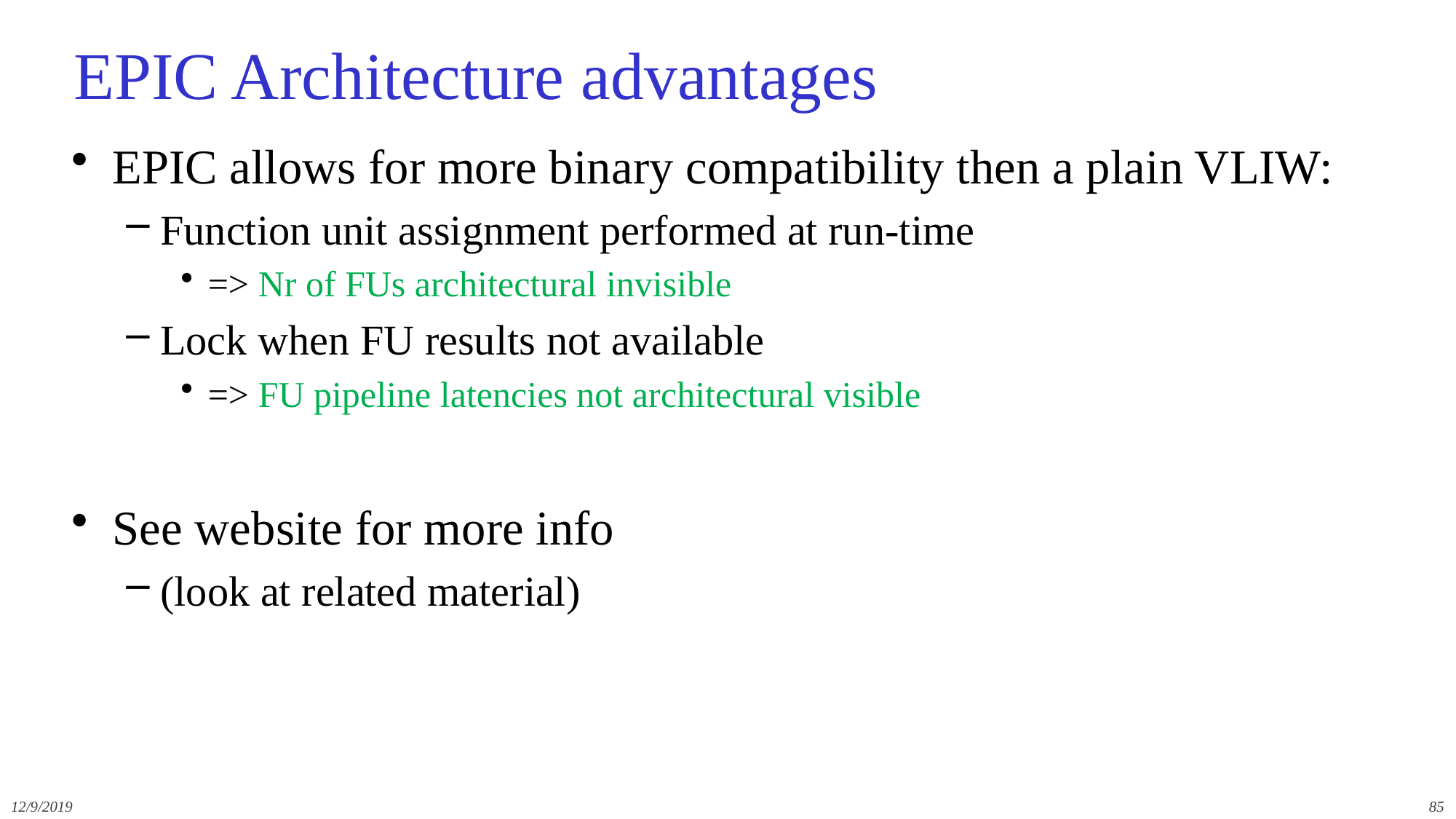

# EPIC Architecture advantages
EPIC allows for more binary compatibility then a plain VLIW:
Function unit assignment performed at run-time
=> Nr of FUs architectural invisible
Lock when FU results not available
=> FU pipeline latencies not architectural visible

See website for more info
(look at related material)
12/9/2019
85